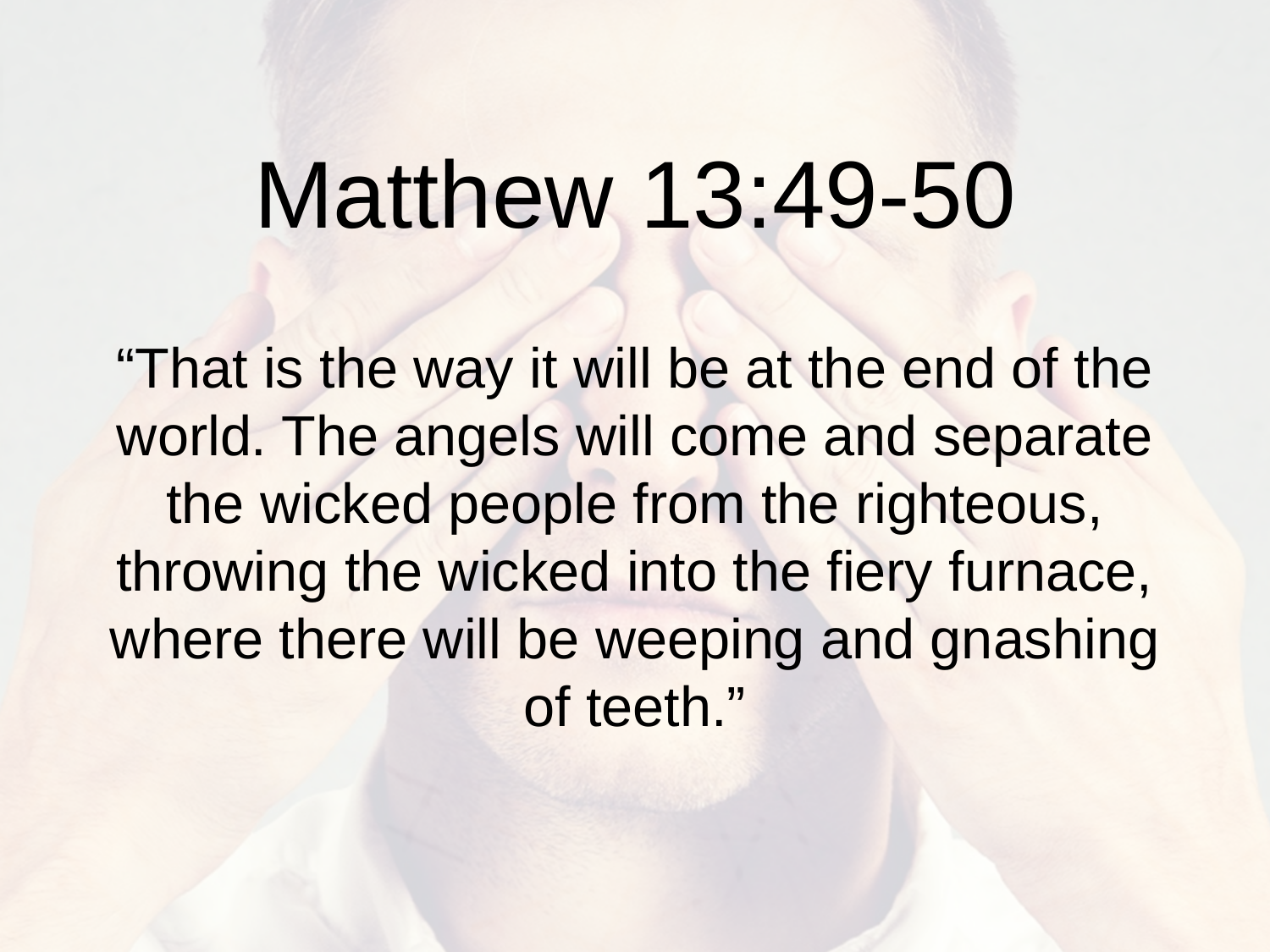

Matthew 13:49-50

“That is the way it will be at the end of the world. The angels will come and separate the wicked people from the righteous, throwing the wicked into the fiery furnace, where there will be weeping and gnashing of teeth.”